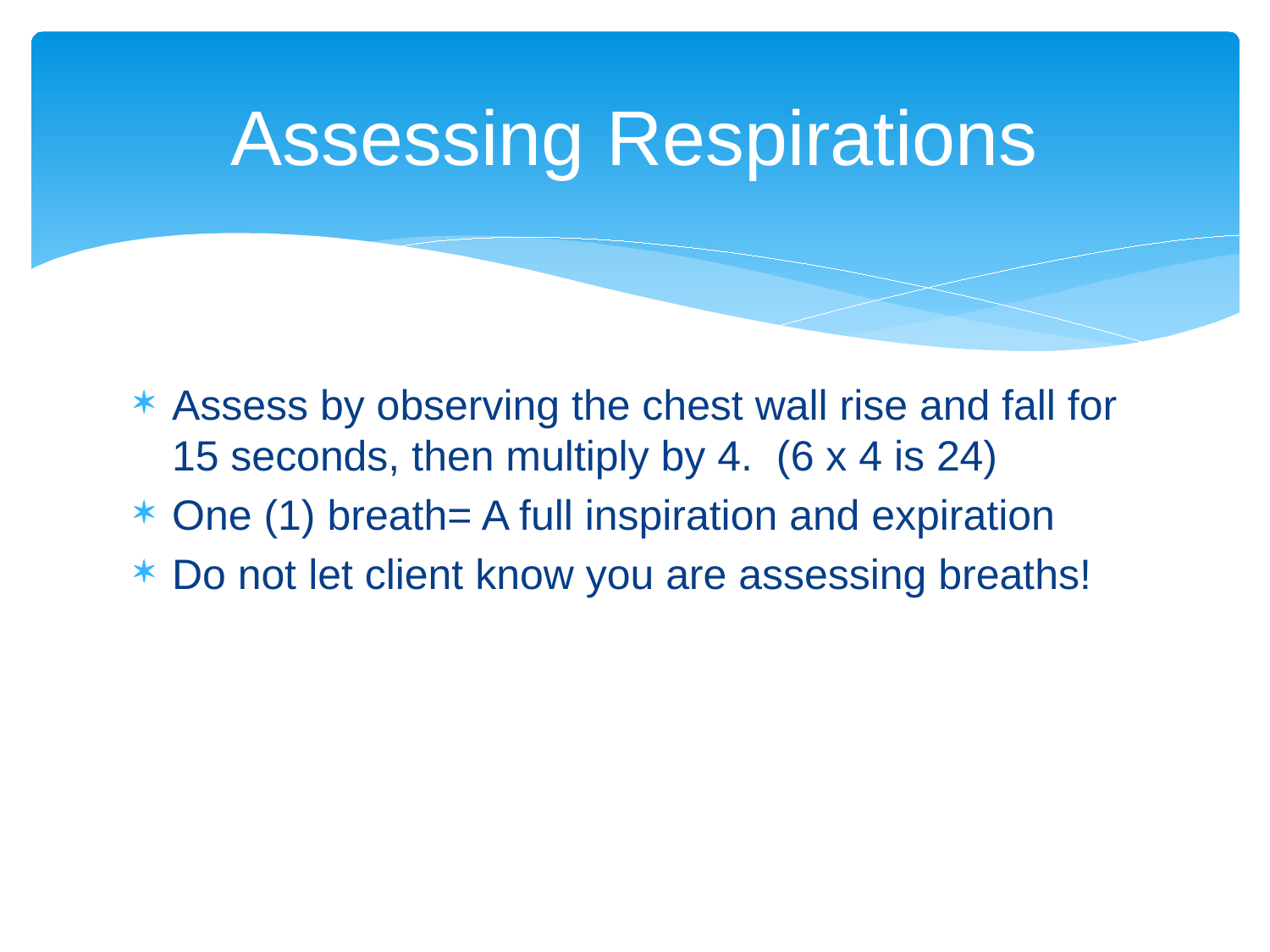

# Assessing Respirations
Assess by observing the chest wall rise and fall for 15 seconds, then multiply by 4.  (6 x 4 is 24)
One (1) breath= A full inspiration and expiration
Do not let client know you are assessing breaths!